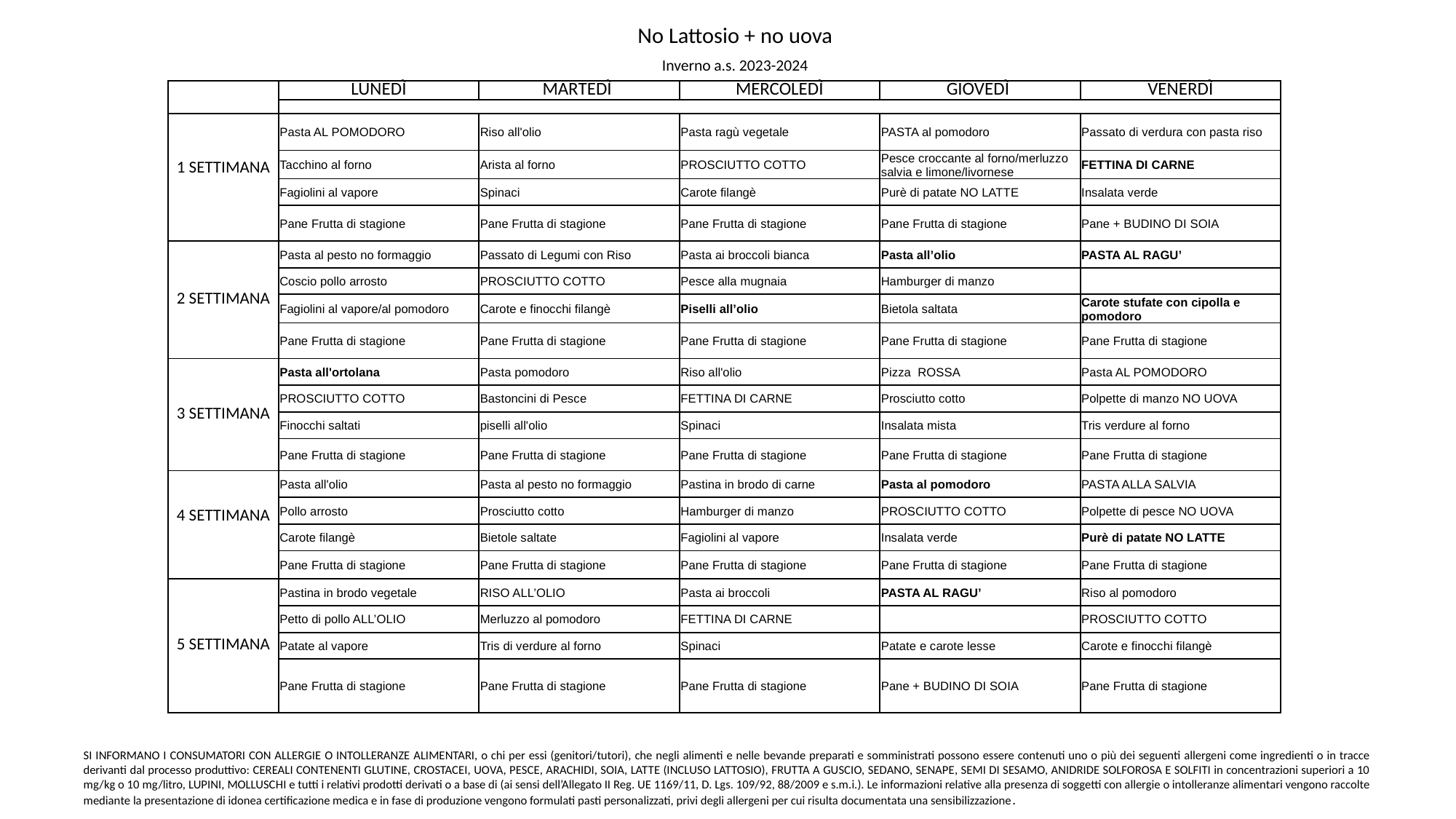

No Lattosio + no uova
Inverno a.s. 2023-2024
|  | LUNEDÌ | MARTEDÌ | MERCOLEDÌ | GIOVEDÌ | VENERDÌ |
| --- | --- | --- | --- | --- | --- |
|  |  |  |  |  |  |
| 1 SETTIMANA | Pasta AL POMODORO | Riso all'olio | Pasta ragù vegetale | PASTA al pomodoro | Passato di verdura con pasta riso |
|  | Tacchino al forno | Arista al forno | PROSCIUTTO COTTO | Pesce croccante al forno/merluzzo salvia e limone/livornese | FETTINA DI CARNE |
|  | Fagiolini al vapore | Spinaci | Carote filangè | Purè di patate NO LATTE | Insalata verde |
|  | Pane Frutta di stagione | Pane Frutta di stagione | Pane Frutta di stagione | Pane Frutta di stagione | Pane + BUDINO DI SOIA |
| 2 SETTIMANA | Pasta al pesto no formaggio | Passato di Legumi con Riso | Pasta ai broccoli bianca | Pasta all’olio | PASTA AL RAGU’ |
|  | Coscio pollo arrosto | PROSCIUTTO COTTO | Pesce alla mugnaia | Hamburger di manzo |  |
|  | Fagiolini al vapore/al pomodoro | Carote e finocchi filangè | Piselli all’olio | Bietola saltata | Carote stufate con cipolla e pomodoro |
|  | Pane Frutta di stagione | Pane Frutta di stagione | Pane Frutta di stagione | Pane Frutta di stagione | Pane Frutta di stagione |
| 3 SETTIMANA | Pasta all'ortolana | Pasta pomodoro | Riso all'olio | Pizza ROSSA | Pasta AL POMODORO |
|  | PROSCIUTTO COTTO | Bastoncini di Pesce | FETTINA DI CARNE | Prosciutto cotto | Polpette di manzo NO UOVA |
|  | Finocchi saltati | piselli all'olio | Spinaci | Insalata mista | Tris verdure al forno |
|  | Pane Frutta di stagione | Pane Frutta di stagione | Pane Frutta di stagione | Pane Frutta di stagione | Pane Frutta di stagione |
| 4 SETTIMANA | Pasta all'olio | Pasta al pesto no formaggio | Pastina in brodo di carne | Pasta al pomodoro | PASTA ALLA SALVIA |
|  | Pollo arrosto | Prosciutto cotto | Hamburger di manzo | PROSCIUTTO COTTO | Polpette di pesce NO UOVA |
|  | Carote filangè | Bietole saltate | Fagiolini al vapore | Insalata verde | Purè di patate NO LATTE |
|  | Pane Frutta di stagione | Pane Frutta di stagione | Pane Frutta di stagione | Pane Frutta di stagione | Pane Frutta di stagione |
| 5 SETTIMANA | Pastina in brodo vegetale | RISO ALL’OLIO | Pasta ai broccoli | PASTA AL RAGU’ | Riso al pomodoro |
|  | Petto di pollo ALL’OLIO | Merluzzo al pomodoro | FETTINA DI CARNE |  | PROSCIUTTO COTTO |
|  | Patate al vapore | Tris di verdure al forno | Spinaci | Patate e carote lesse | Carote e finocchi filangè |
|  | Pane Frutta di stagione | Pane Frutta di stagione | Pane Frutta di stagione | Pane + BUDINO DI SOIA | Pane Frutta di stagione |

SI INFORMANO I CONSUMATORI CON ALLERGIE O INTOLLERANZE ALIMENTARI, o chi per essi (genitori/tutori), che negli alimenti e nelle bevande preparati e somministrati possono essere contenuti uno o più dei seguenti allergeni come ingredienti o in tracce derivanti dal processo produttivo: CEREALI CONTENENTI GLUTINE, CROSTACEI, UOVA, PESCE, ARACHIDI, SOIA, LATTE (INCLUSO LATTOSIO), FRUTTA A GUSCIO, SEDANO, SENAPE, SEMI DI SESAMO, ANIDRIDE SOLFOROSA E SOLFITI in concentrazioni superiori a 10 mg/kg o 10 mg/litro, LUPINI, MOLLUSCHI e tutti i relativi prodotti derivati o a base di (ai sensi dell’Allegato II Reg. UE 1169/11, D. Lgs. 109/92, 88/2009 e s.m.i.). Le informazioni relative alla presenza di soggetti con allergie o intolleranze alimentari vengono raccolte mediante la presentazione di idonea certificazione medica e in fase di produzione vengono formulati pasti personalizzati, privi degli allergeni per cui risulta documentata una sensibilizzazione.